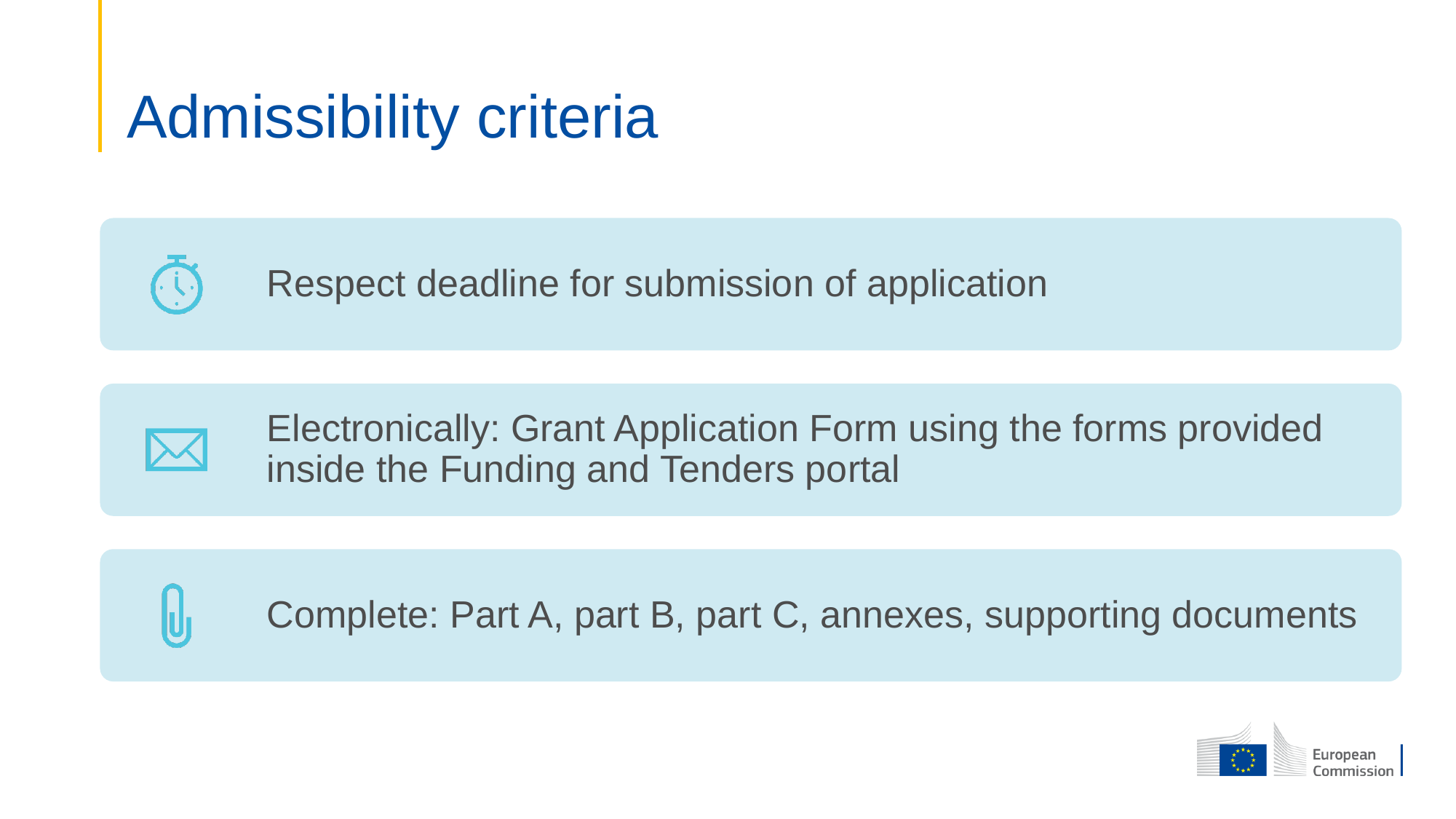

# Admissibility criteria
Respect deadline for submission of application
Electronically: Grant Application Form using the forms provided inside the Funding and Tenders portal
Complete: Part A, part B, part C, annexes, supporting documents